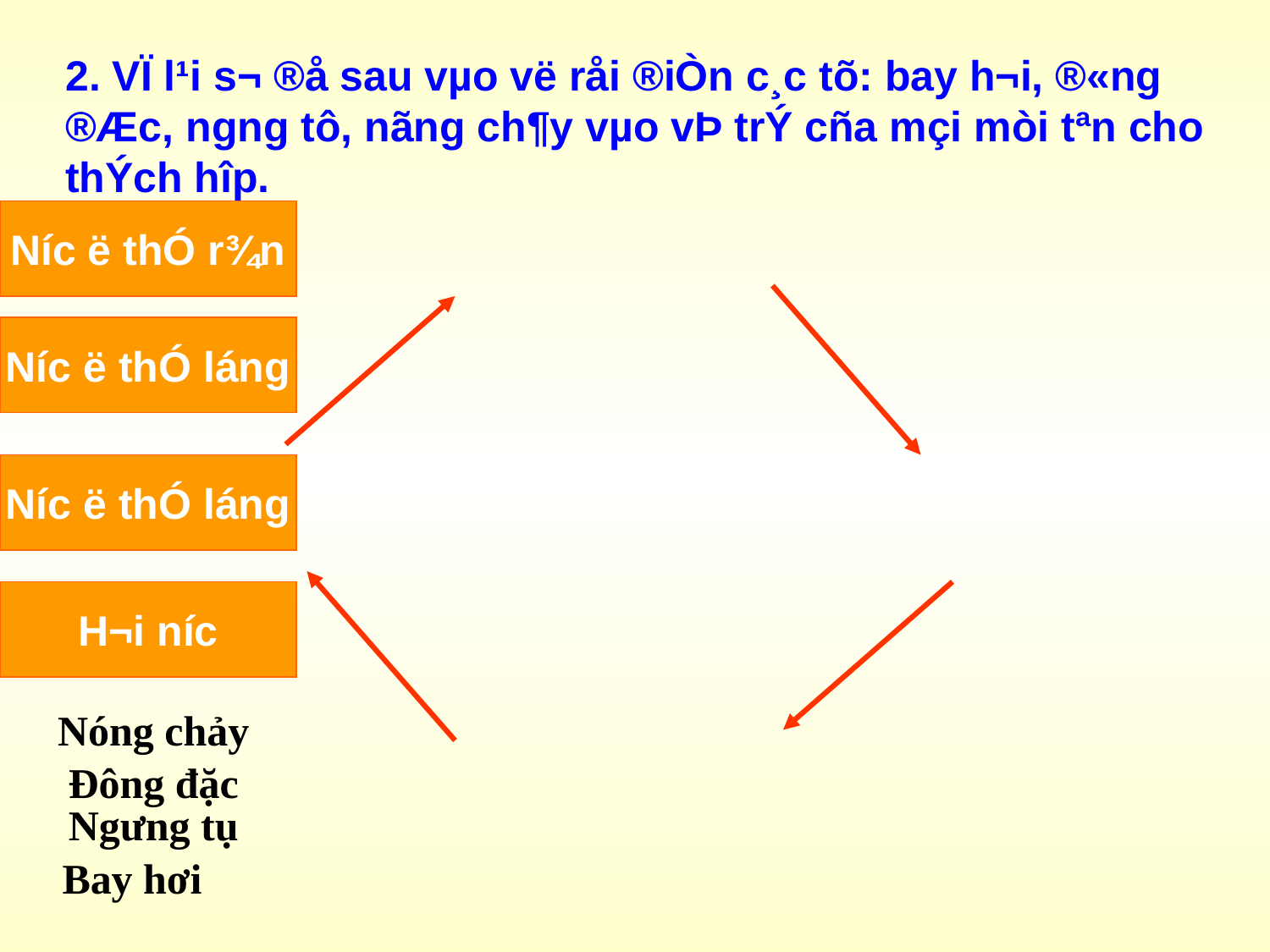

2. VÏ l¹i s¬ ®å sau vµo vë råi ®iÒn c¸c tõ: bay h¬i, ®«ng ®Æc, ng­ng tô, nãng ch¶y vµo vÞ trÝ cña mçi mòi tªn cho thÝch hîp.

N­íc ë thÓ r¾n

N­íc ë thÓ láng
N­íc ë thÓ láng

H¬i n­íc

Nóng chảy
Đông đặc
Ngưng tụ
Bay hơi